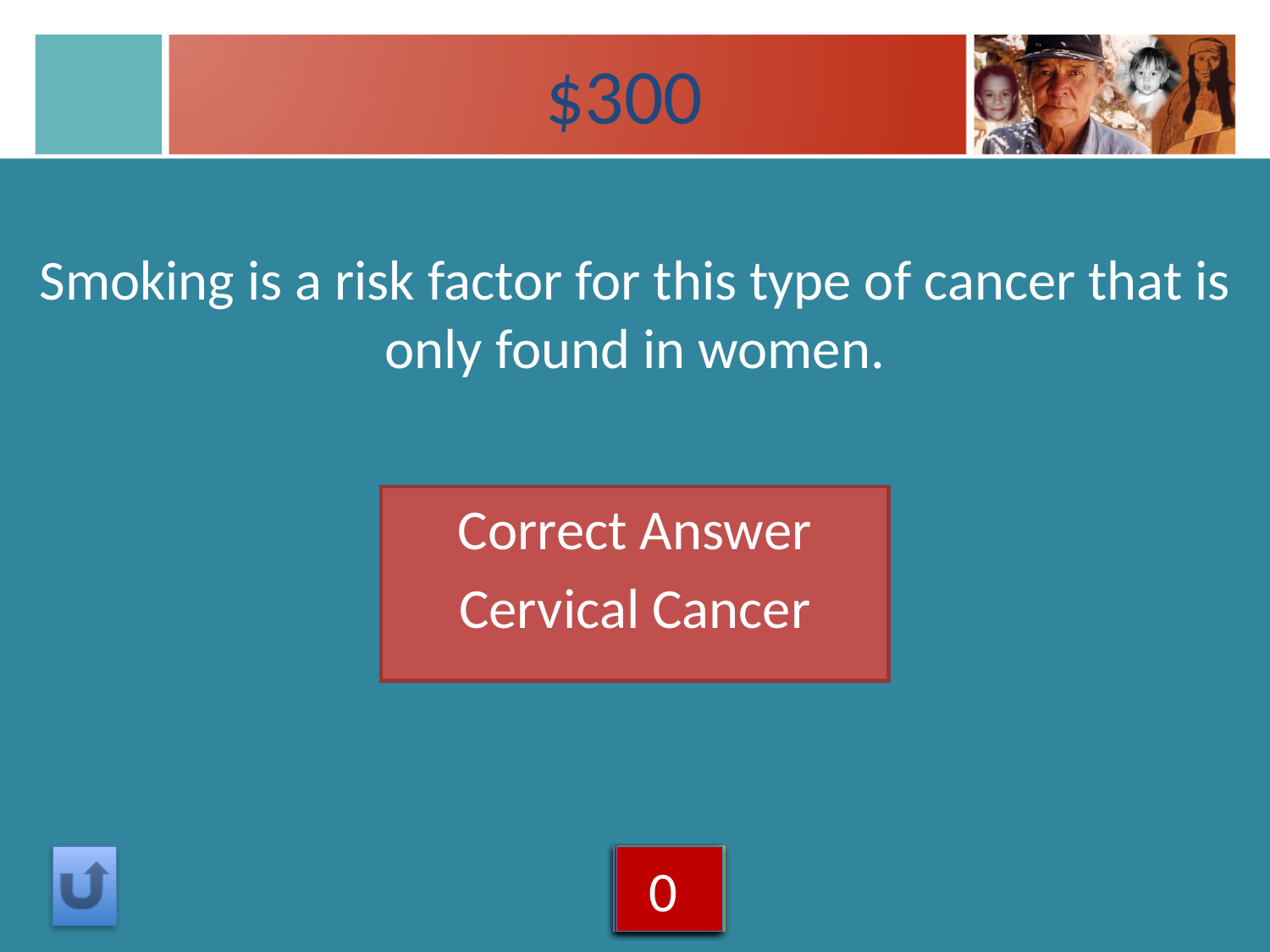

# $300

Smoking is a risk factor for this type of cancer that is only found in women.
Correct Answer
Cervical Cancer

5
4
3
2
1
0